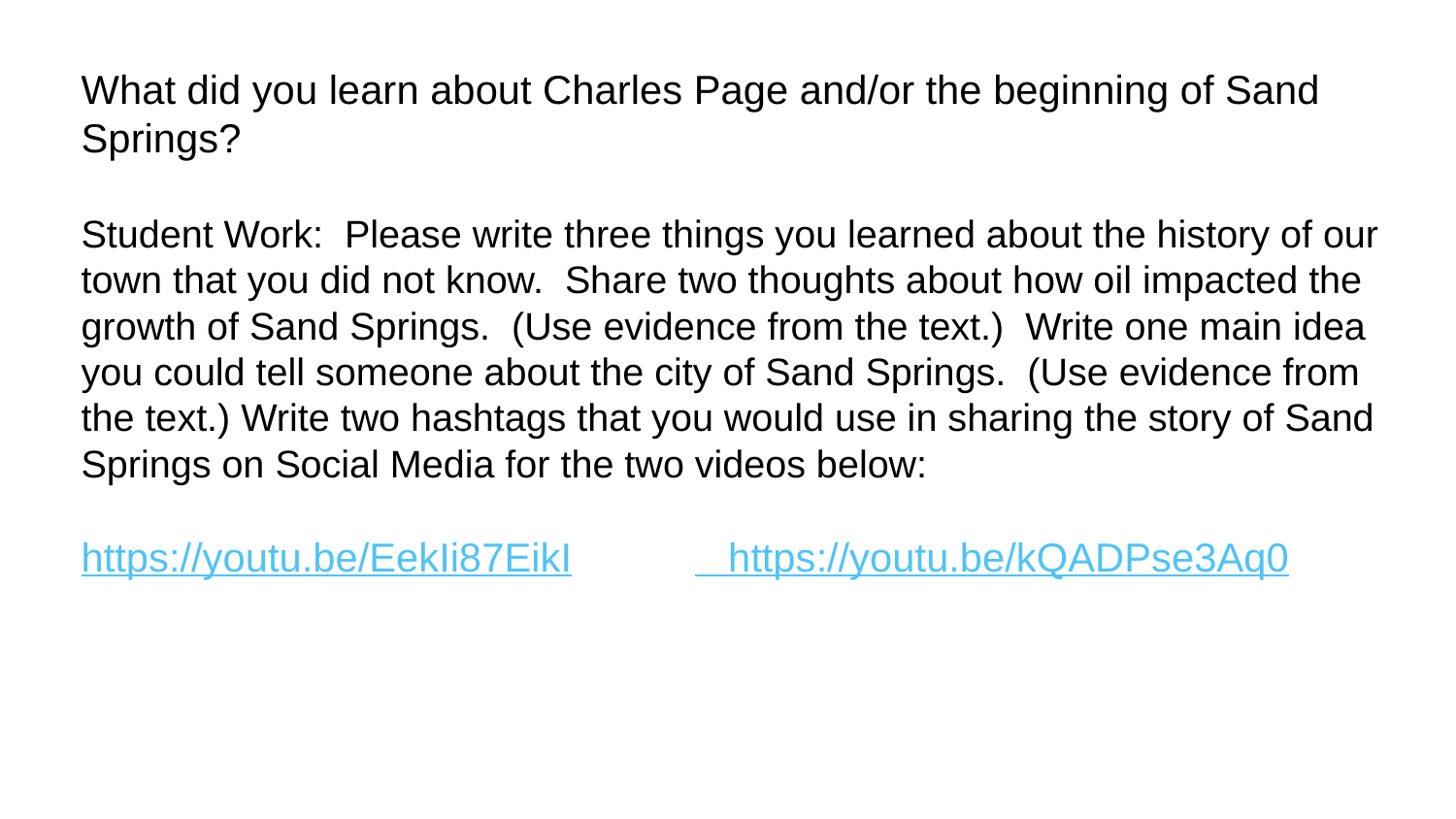

What did you learn about Charles Page and/or the beginning of Sand Springs?

Student Work:  Please write three things you learned about the history of our town that you did not know.  Share two thoughts about how oil impacted the growth of Sand Springs.  (Use evidence from the text.)  Write one main idea you could tell someone about the city of Sand Springs.  (Use evidence from the text.) Write two hashtags that you would use in sharing the story of Sand Springs on Social Media for the two videos below:

https://youtu.be/EekIi87EikI              https://youtu.be/kQADPse3Aq0